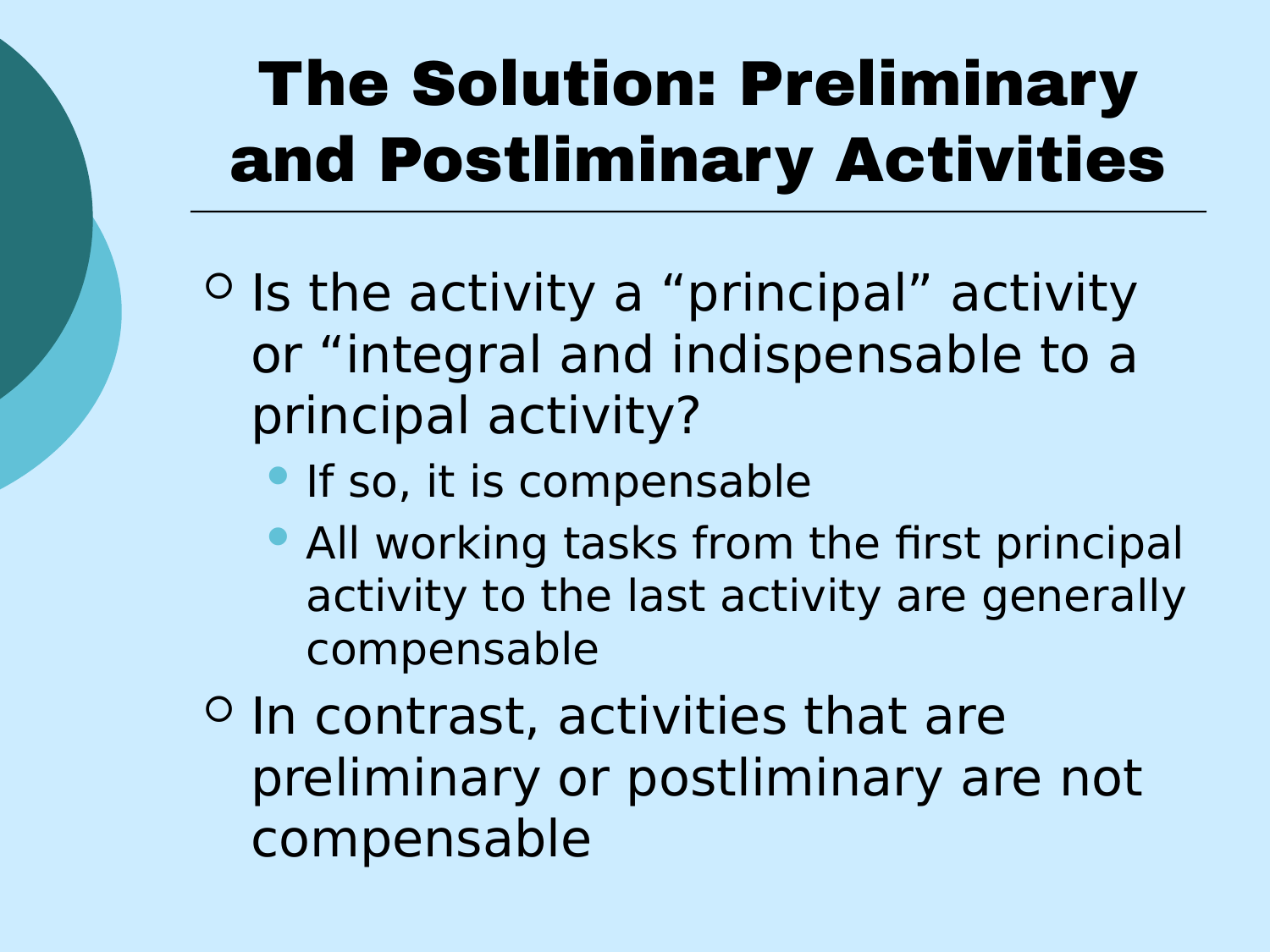

# The Solution: Preliminary and Postliminary Activities
Is the activity a “principal” activity or “integral and indispensable to a principal activity?
If so, it is compensable
All working tasks from the first principal activity to the last activity are generally compensable
In contrast, activities that are preliminary or postliminary are not compensable